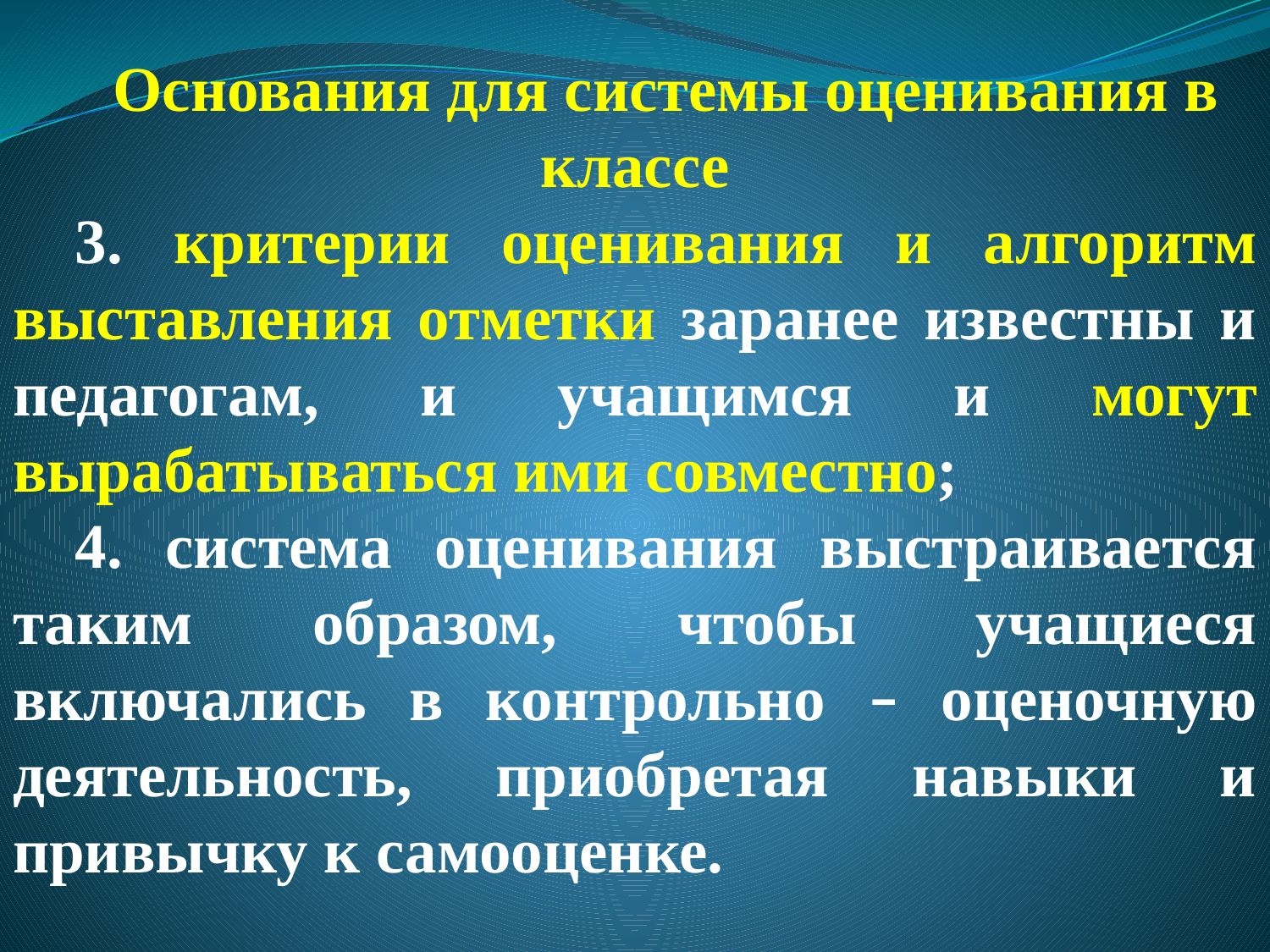

Основания для системы оценивания в классе
3. критерии оценивания и алгоритм выставления отметки заранее известны и педагогам, и учащимся и могут вырабатываться ими совместно;
4. система оценивания выстраивается таким образом, чтобы учащиеся включались в контрольно – оценочную деятельность, приобретая навыки и привычку к самооценке.